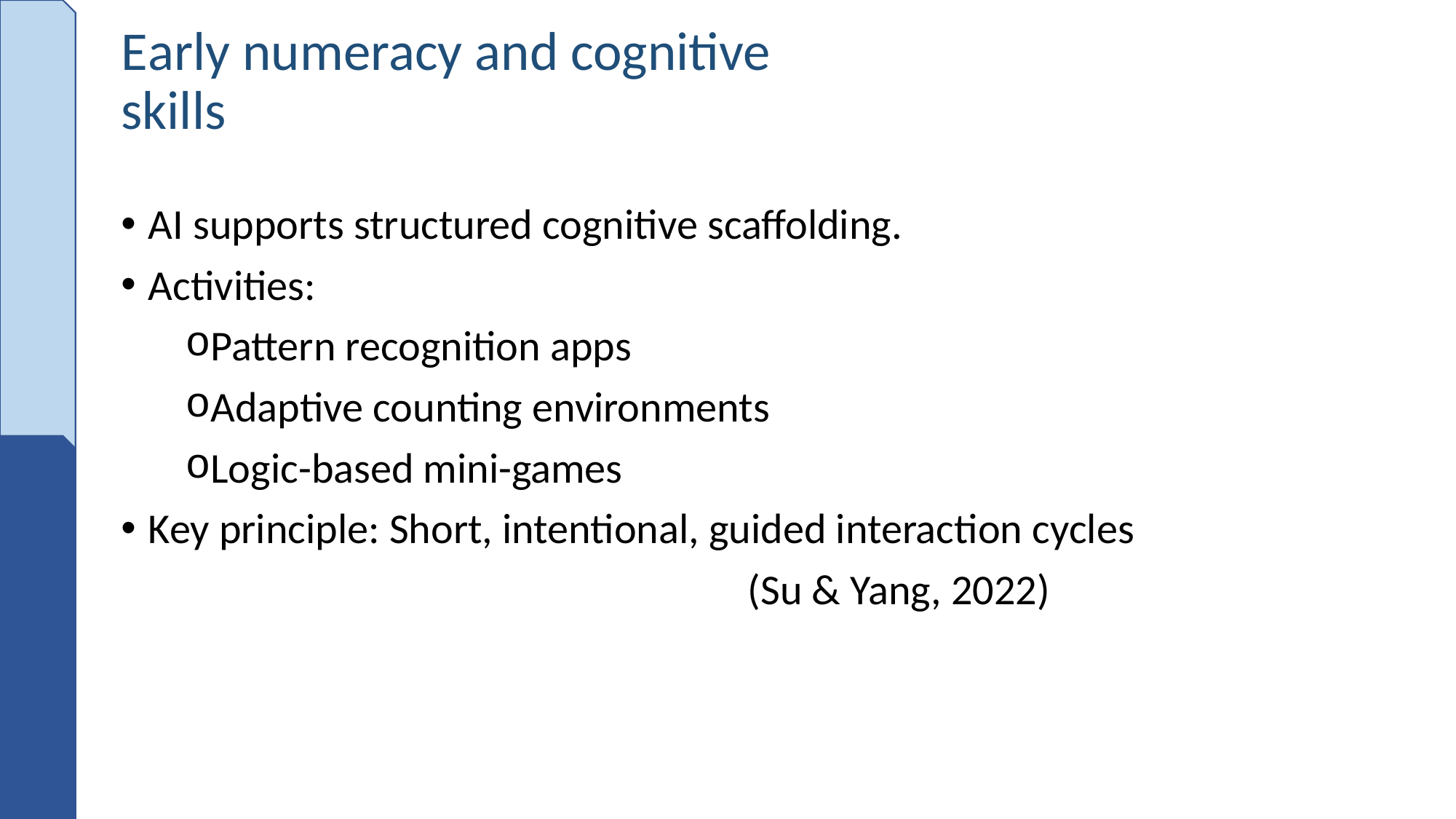

# Early numeracy and cognitive skills
AI supports structured cognitive scaffolding.
Activities:
Pattern recognition apps
Adaptive counting environments
Logic-based mini-games
Key principle: Short, intentional, guided interaction cycles
                                                                 (Su & Yang, 2022)